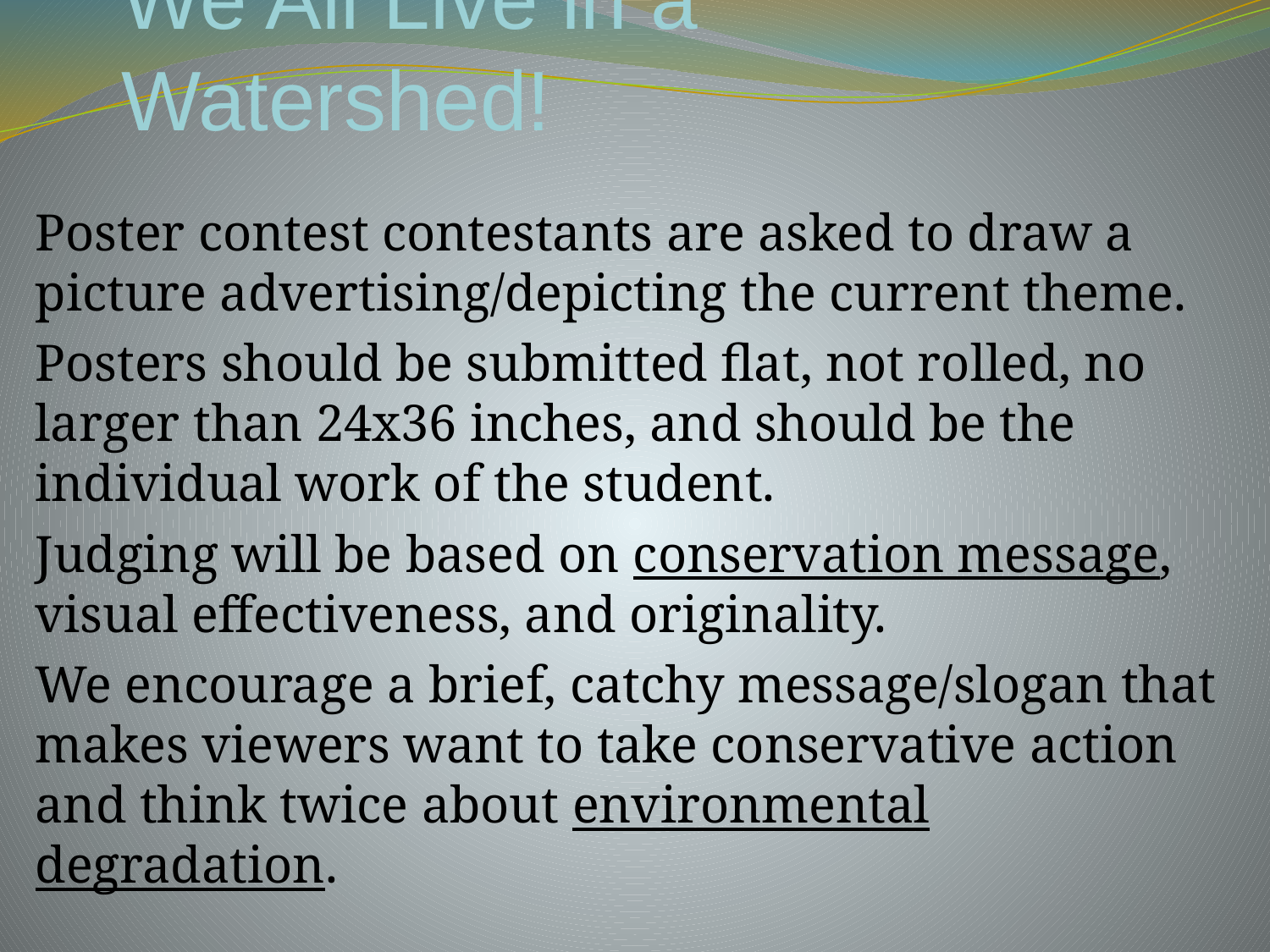

# We All Live in a Watershed!
Poster contest contestants are asked to draw a picture advertising/depicting the current theme.
Posters should be submitted flat, not rolled, no larger than 24x36 inches, and should be the individual work of the student.
Judging will be based on conservation message, visual effectiveness, and originality.
We encourage a brief, catchy message/slogan that makes viewers want to take conservative action and think twice about environmental degradation.